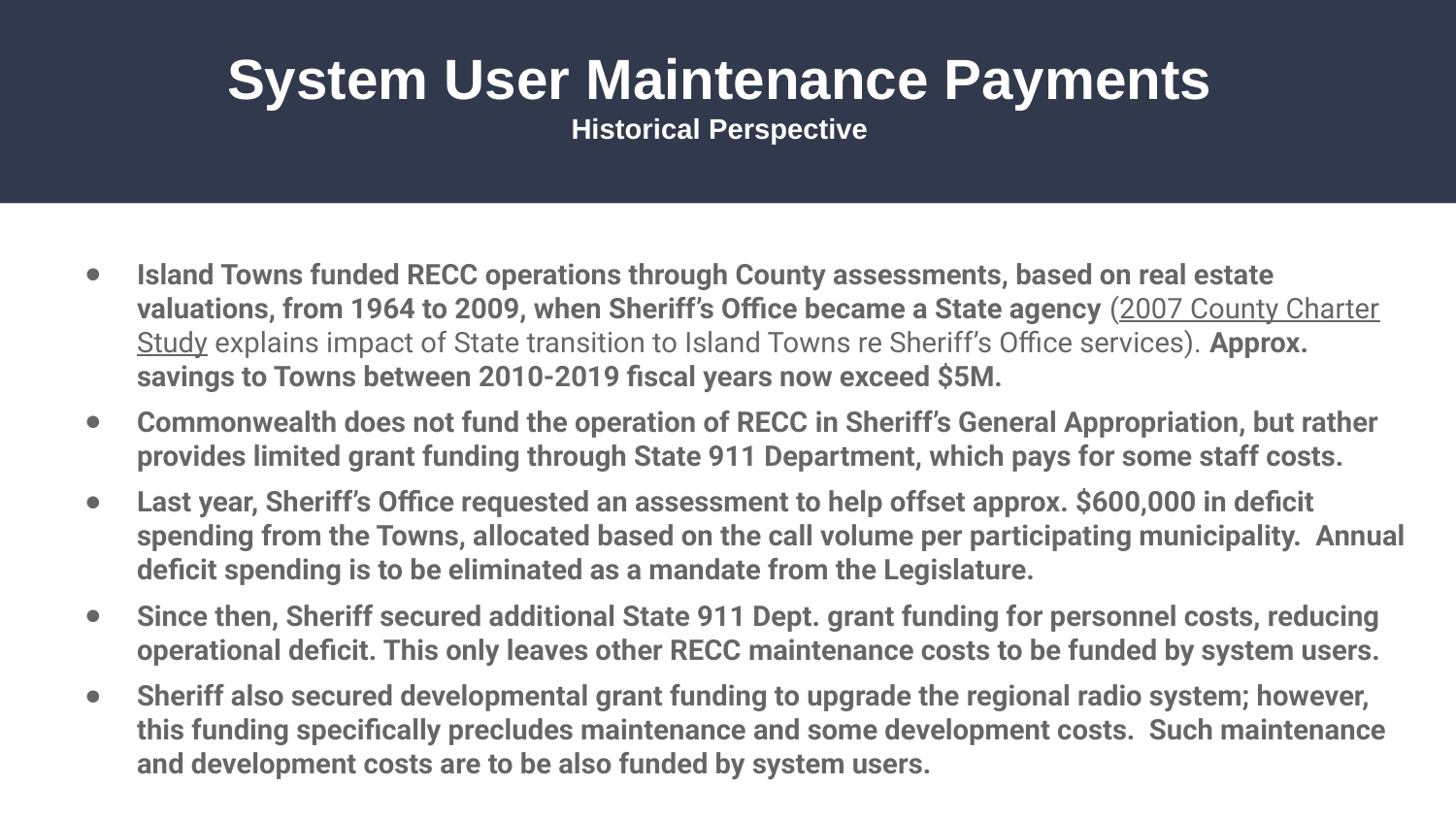

# System User Maintenance Payments
Historical Perspective

Island Towns funded RECC operations through County assessments, based on real estate valuations, from 1964 to 2009, when Sheriff’s Office became a State agency (2007 County Charter Study explains impact of State transition to Island Towns re Sheriff’s Office services). Approx. savings to Towns between 2010-2019 fiscal years now exceed $5M.
Commonwealth does not fund the operation of RECC in Sheriff’s General Appropriation, but rather provides limited grant funding through State 911 Department, which pays for some staff costs.
Last year, Sheriff’s Office requested an assessment to help offset approx. $600,000 in deficit spending from the Towns, allocated based on the call volume per participating municipality.  Annual deficit spending is to be eliminated as a mandate from the Legislature.
Since then, Sheriff secured additional State 911 Dept. grant funding for personnel costs, reducing operational deficit. This only leaves other RECC maintenance costs to be funded by system users.
Sheriff also secured developmental grant funding to upgrade the regional radio system; however, this funding specifically precludes maintenance and some development costs.  Such maintenance and development costs are to be also funded by system users.